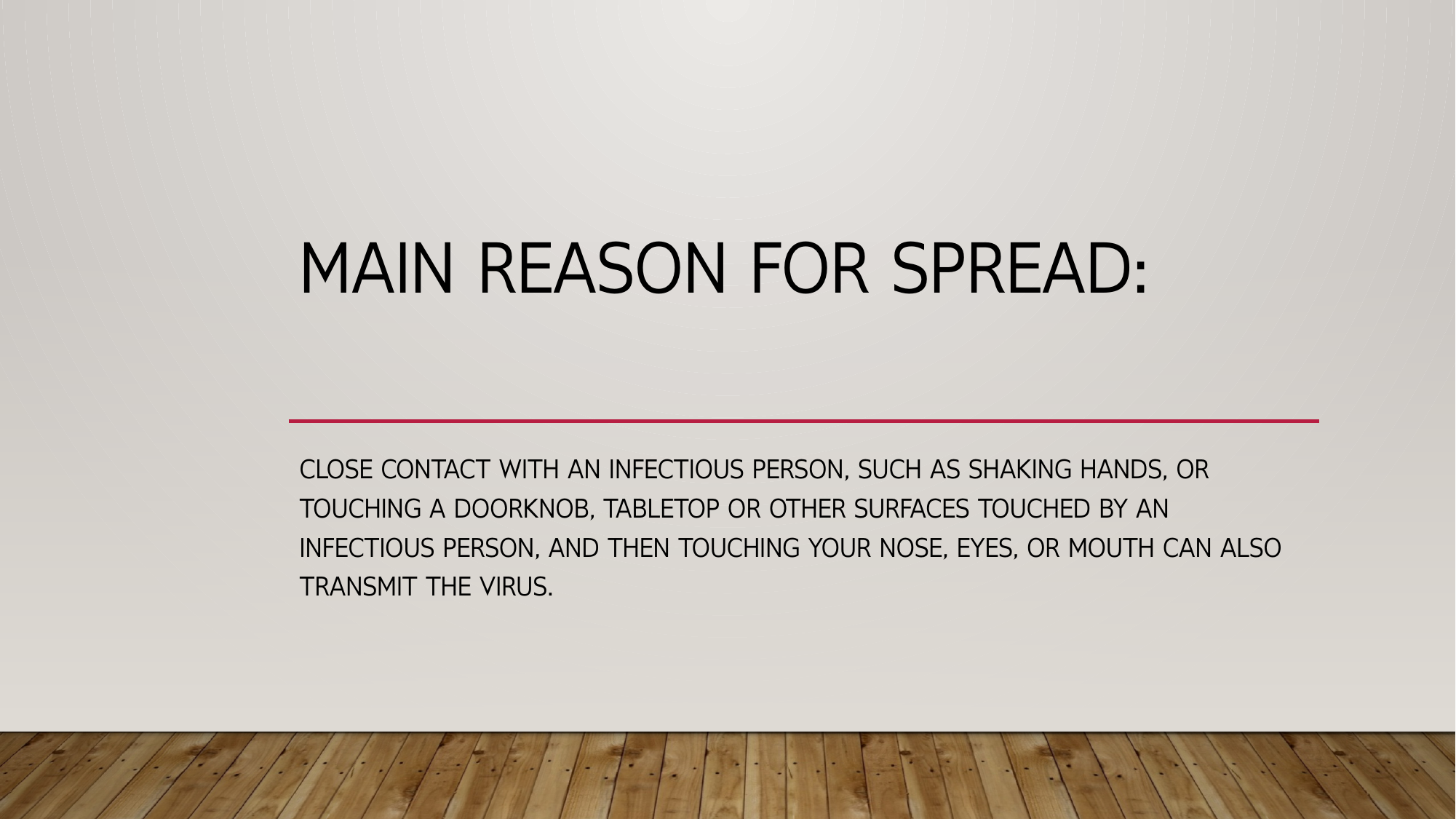

# Main reason for spread:
Close contact with an infectious person, such as shaking hands, or touching a doorknob, tabletop or other surfaces touched by an infectious person, and then touching your nose, eyes, or mouth can also transmit the virus.